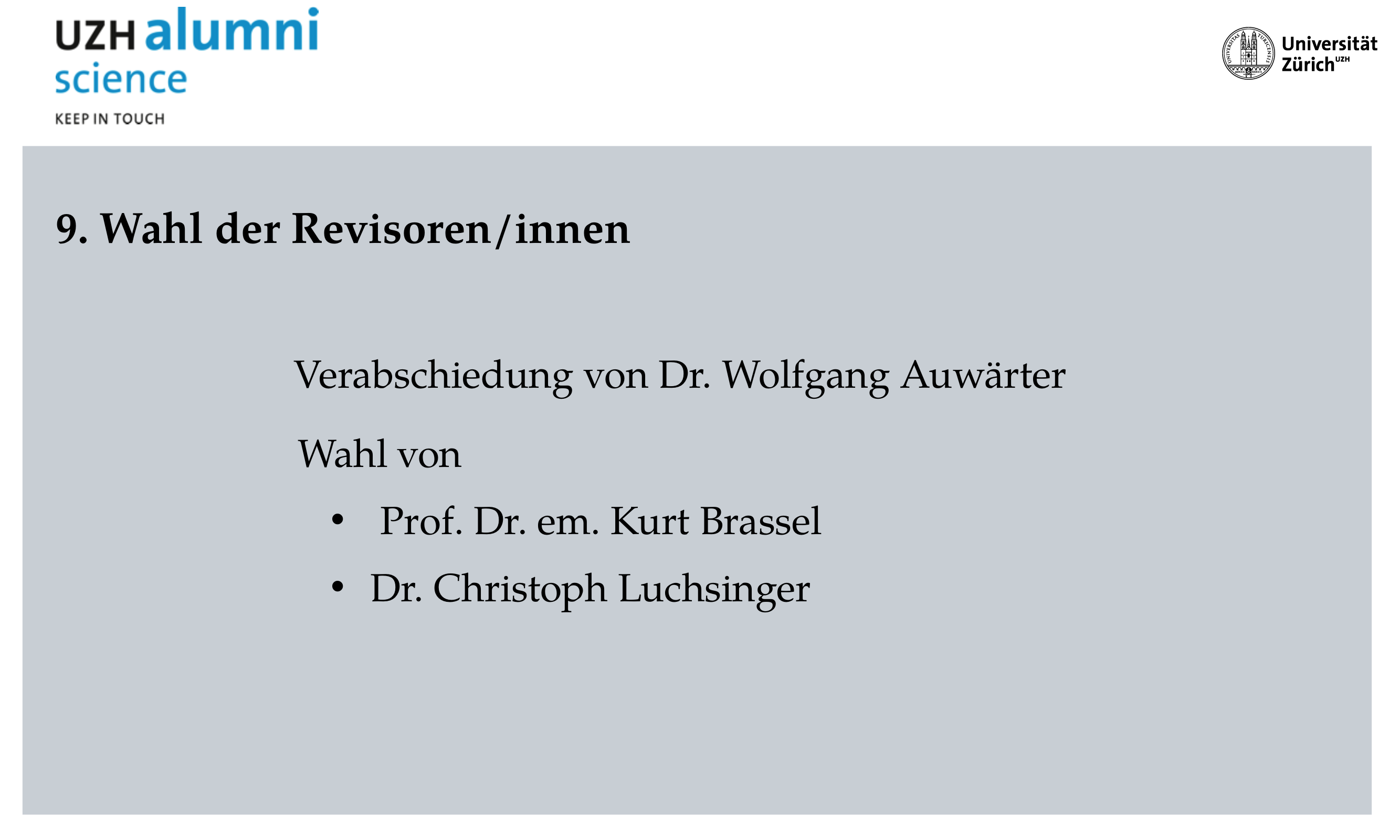

# 9. Wahl der Revisoren/innen
Verabschiedung von Dr. Wolfgang Auwärter

Wahl von
Prof. Dr. em. Kurt Brassel

Dr. Christoph Luchsinger